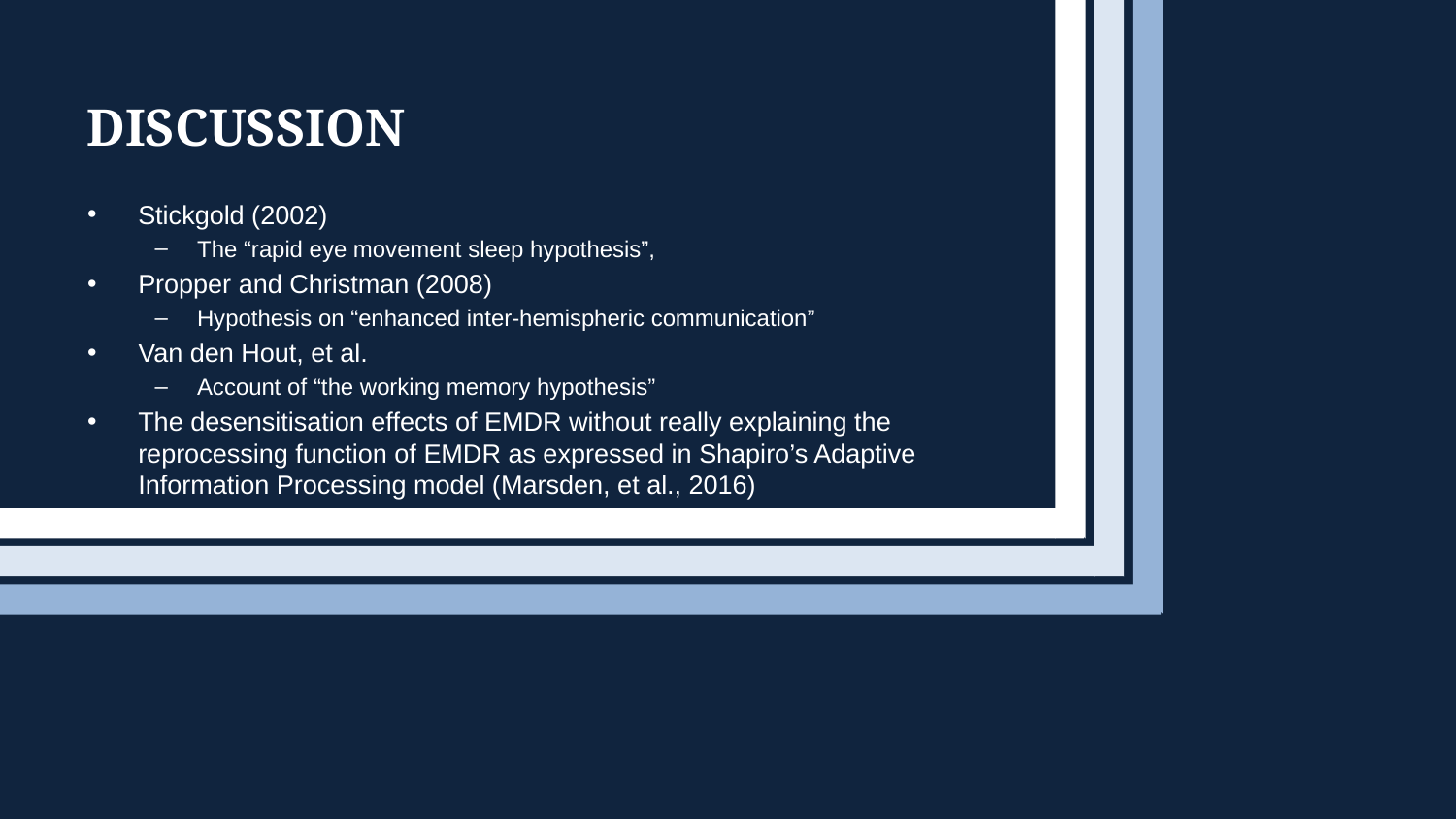

# Discussion
Stickgold (2002)
The “rapid eye movement sleep hypothesis”,
Propper and Christman (2008)
Hypothesis on “enhanced inter-hemispheric communication”
Van den Hout, et al.
Account of “the working memory hypothesis”
The desensitisation effects of EMDR without really explaining the reprocessing function of EMDR as expressed in Shapiro’s Adaptive Information Processing model (Marsden, et al., 2016)